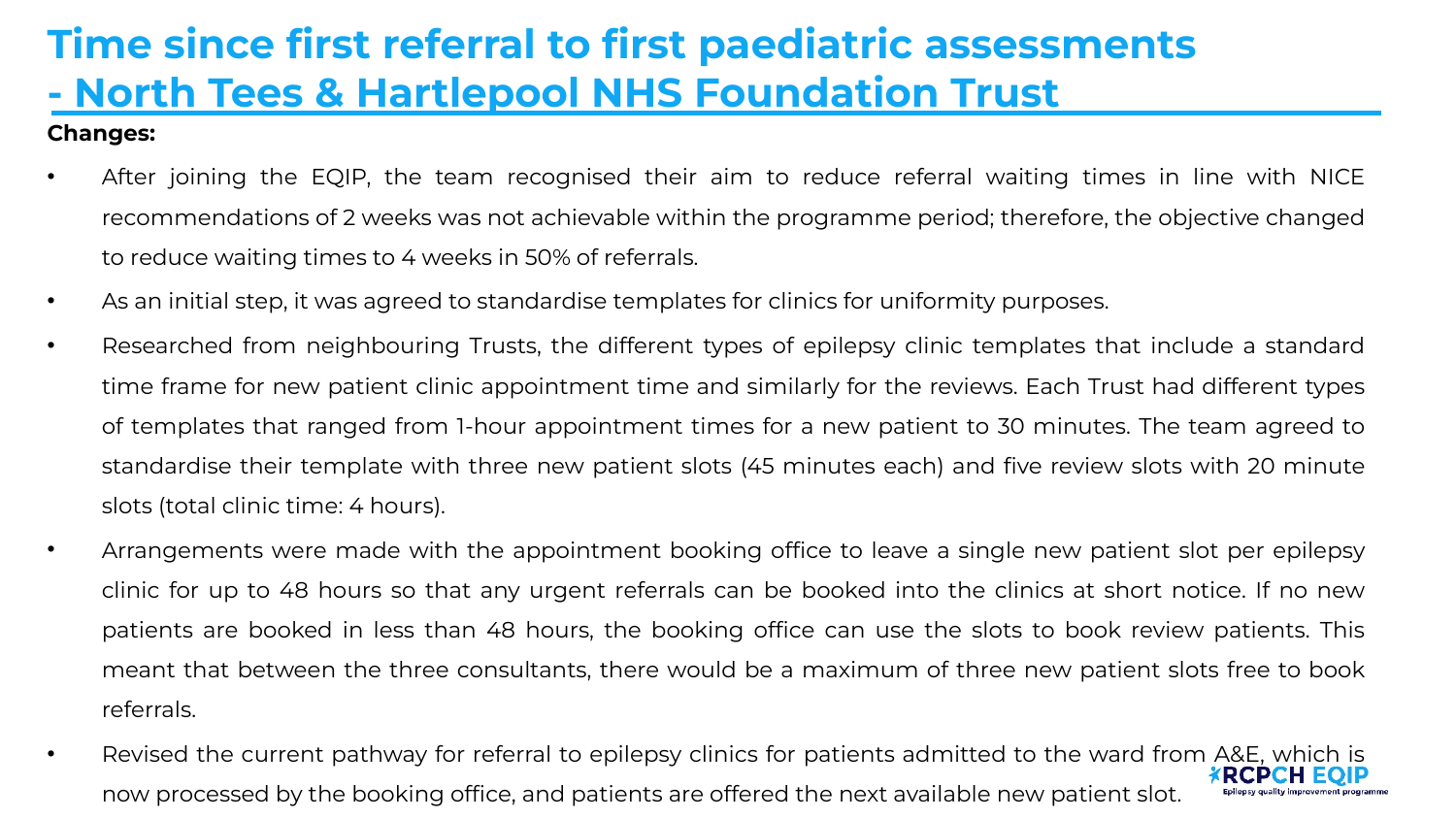

# Time since first referral to first paediatric assessments - North Tees & Hartlepool NHS Foundation Trust​
Changes:
After joining the EQIP, the team recognised their aim to reduce referral waiting times in line with NICE recommendations of 2 weeks was not achievable within the programme period; therefore, the objective changed to reduce waiting times to 4 weeks in 50% of referrals.
As an initial step, it was agreed to standardise templates for clinics for uniformity purposes.
Researched from neighbouring Trusts, the different types of epilepsy clinic templates that include a standard time frame for new patient clinic appointment time and similarly for the reviews. Each Trust had different types of templates that ranged from 1-hour appointment times for a new patient to 30 minutes. The team agreed to standardise their template with three new patient slots (45 minutes each) and five review slots with 20 minute slots (total clinic time: 4 hours).
Arrangements were made with the appointment booking office to leave a single new patient slot per epilepsy clinic for up to 48 hours so that any urgent referrals can be booked into the clinics at short notice. If no new patients are booked in less than 48 hours, the booking office can use the slots to book review patients. This meant that between the three consultants, there would be a maximum of three new patient slots free to book referrals.
Revised the current pathway for referral to epilepsy clinics for patients admitted to the ward from A&E, which is now processed by the booking office, and patients are offered the next available new patient slot.